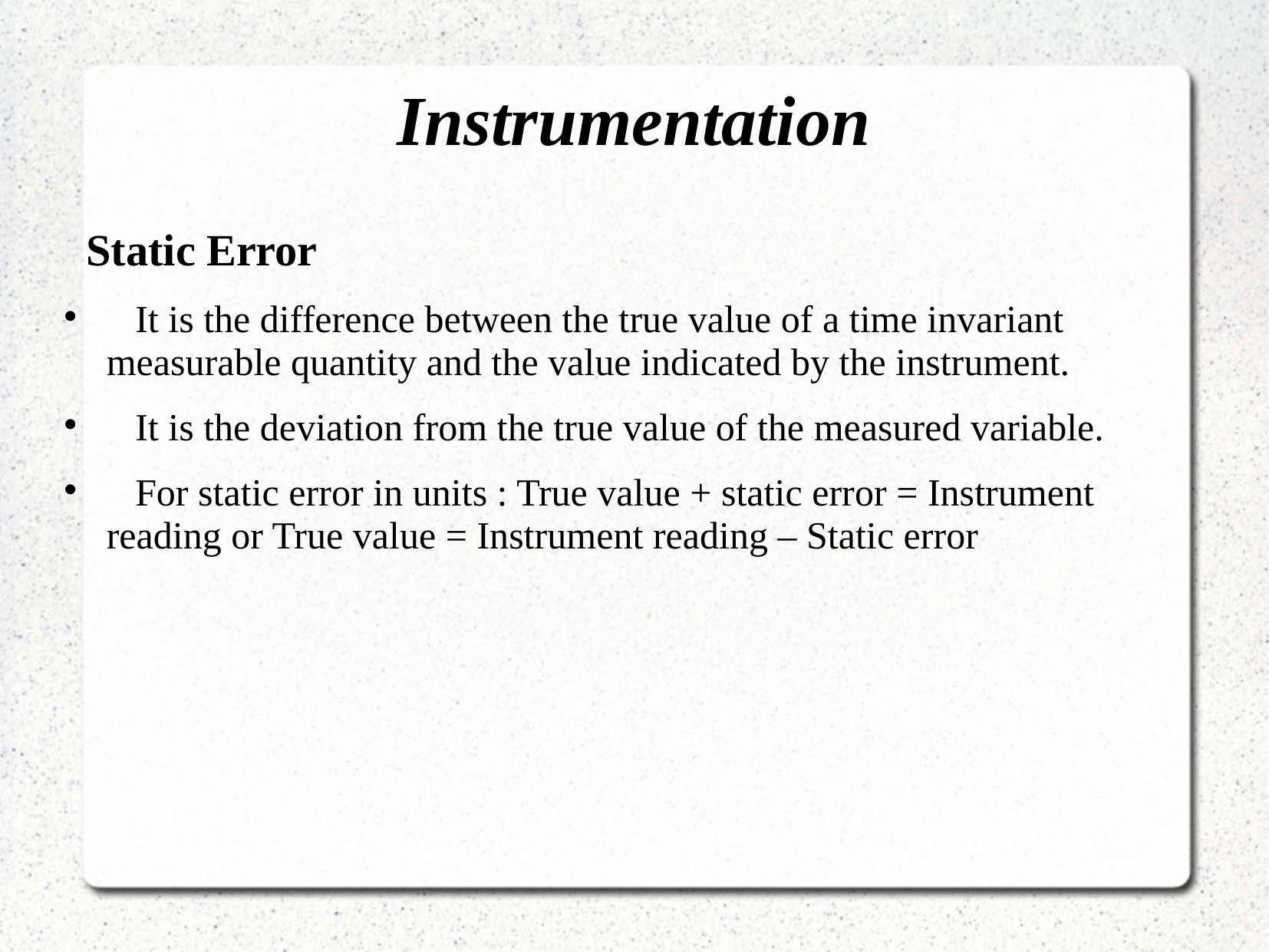

# Instrumentation
  Static Error
   It is the difference between the true value of a time invariant measurable quantity and the value indicated by the instrument.
   It is the deviation from the true value of the measured variable.
   For static error in units : True value + static error = Instrument reading or True value = Instrument reading – Static error